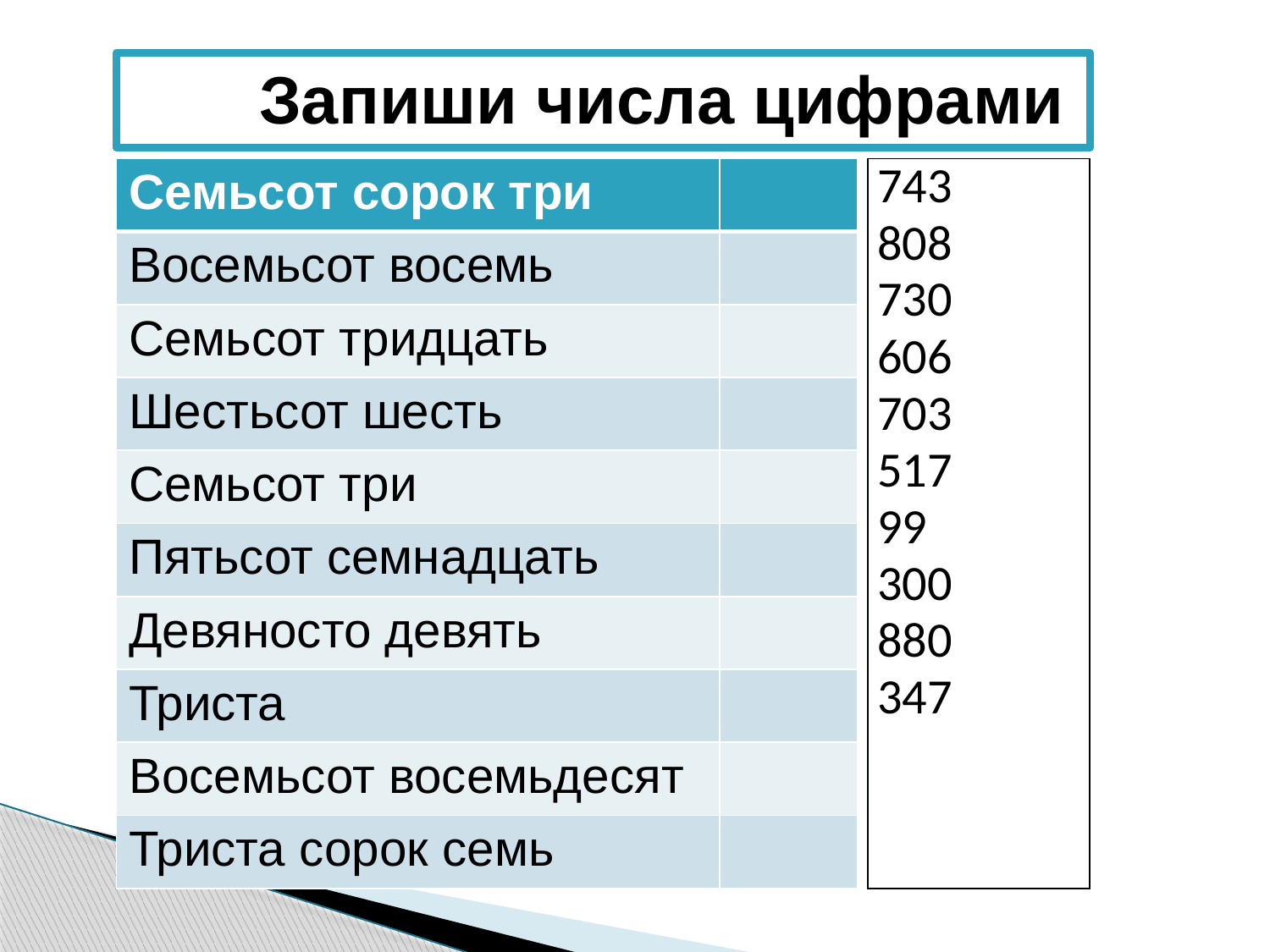

# Запиши числа цифрами
| Семьсот сорок три |  |
| --- | --- |
| Восемьсот восемь |  |
| Семьсот тридцать |  |
| Шестьсот шесть |  |
| Семьсот три |  |
| Пятьсот семнадцать |  |
| Девяносто девять |  |
| Триста |  |
| Восемьсот восемьдесят |  |
| Триста сорок семь |  |
| 743 808 730 606 703 517 99 300 880 347 |
| --- |